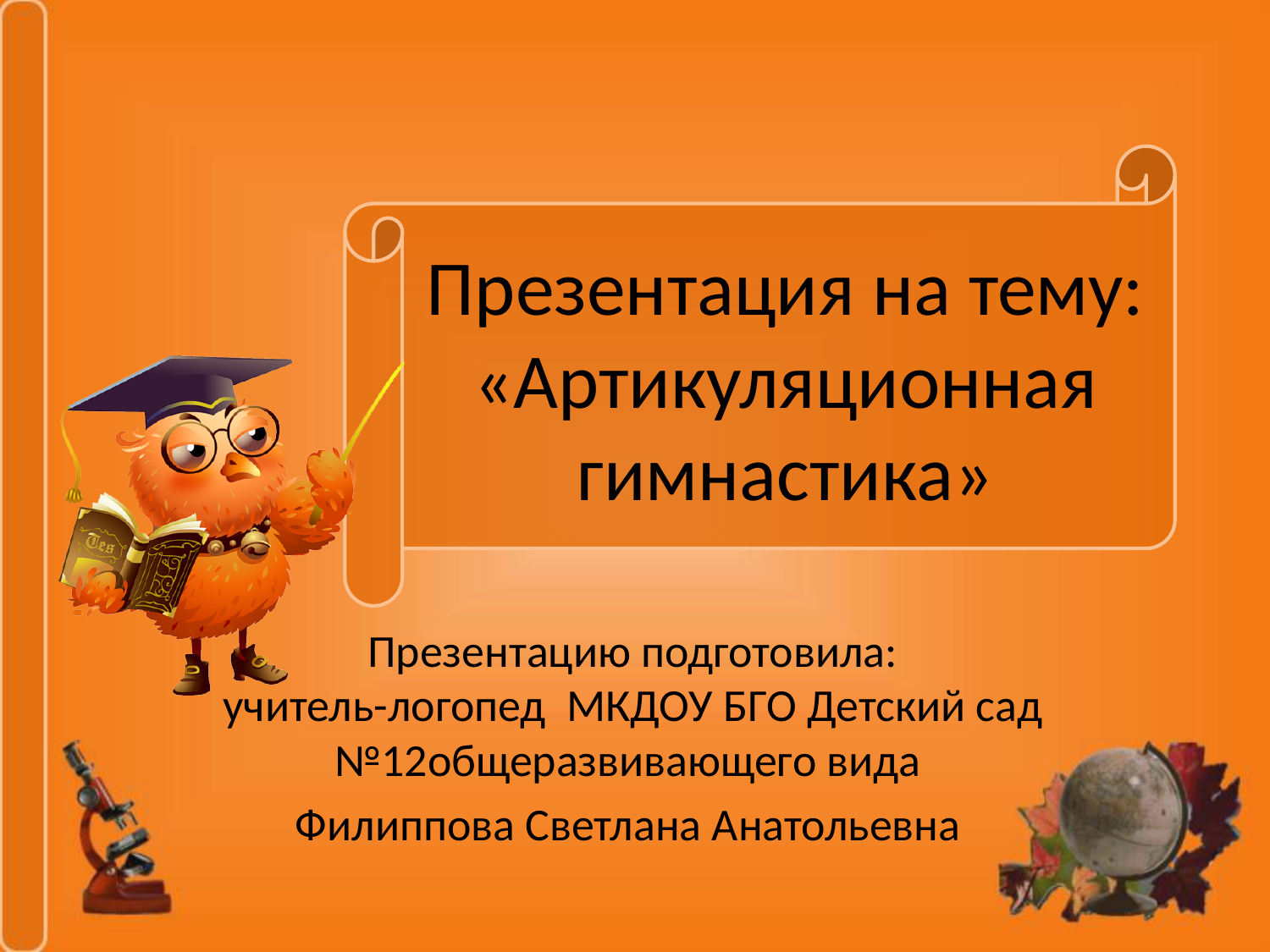

# Презентация на тему: «Артикуляционная гимнастика»
Презентацию подготовила:
учитель-логопед  МКДОУ БГО Детский сад №12общеразвивающего вида
Филиппова Светлана Анатольевна